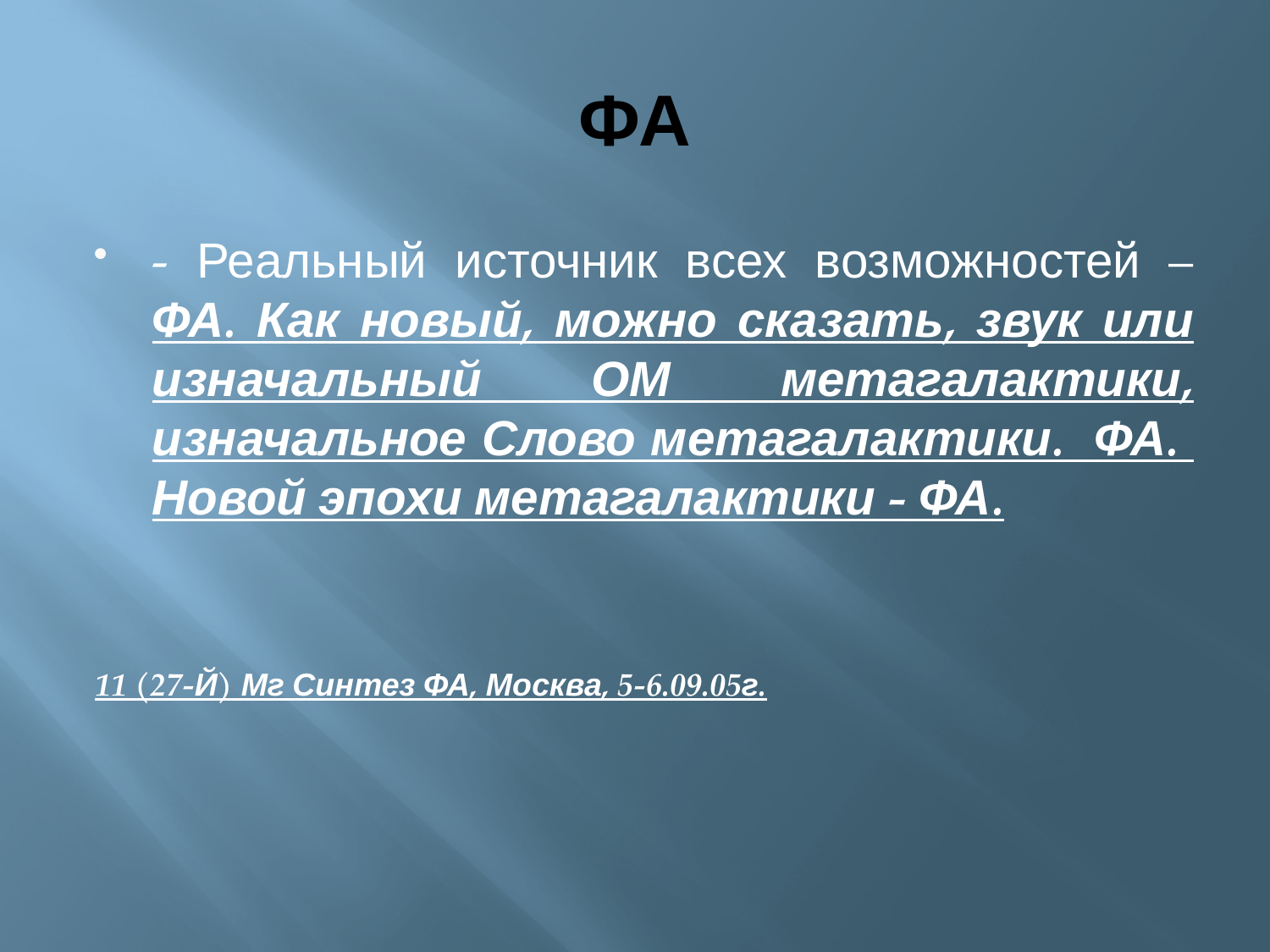

# ФА
- Реальный источник всех возможностей – ФА. Как новый, можно сказать, звук или изначальный ОМ метагалактики, изначальное Слово метагалактики.  ФА.  Новой эпохи метагалактики - ФА.

11 (27-Й) Мг Синтез ФА, Москва, 5-6.09.05г.